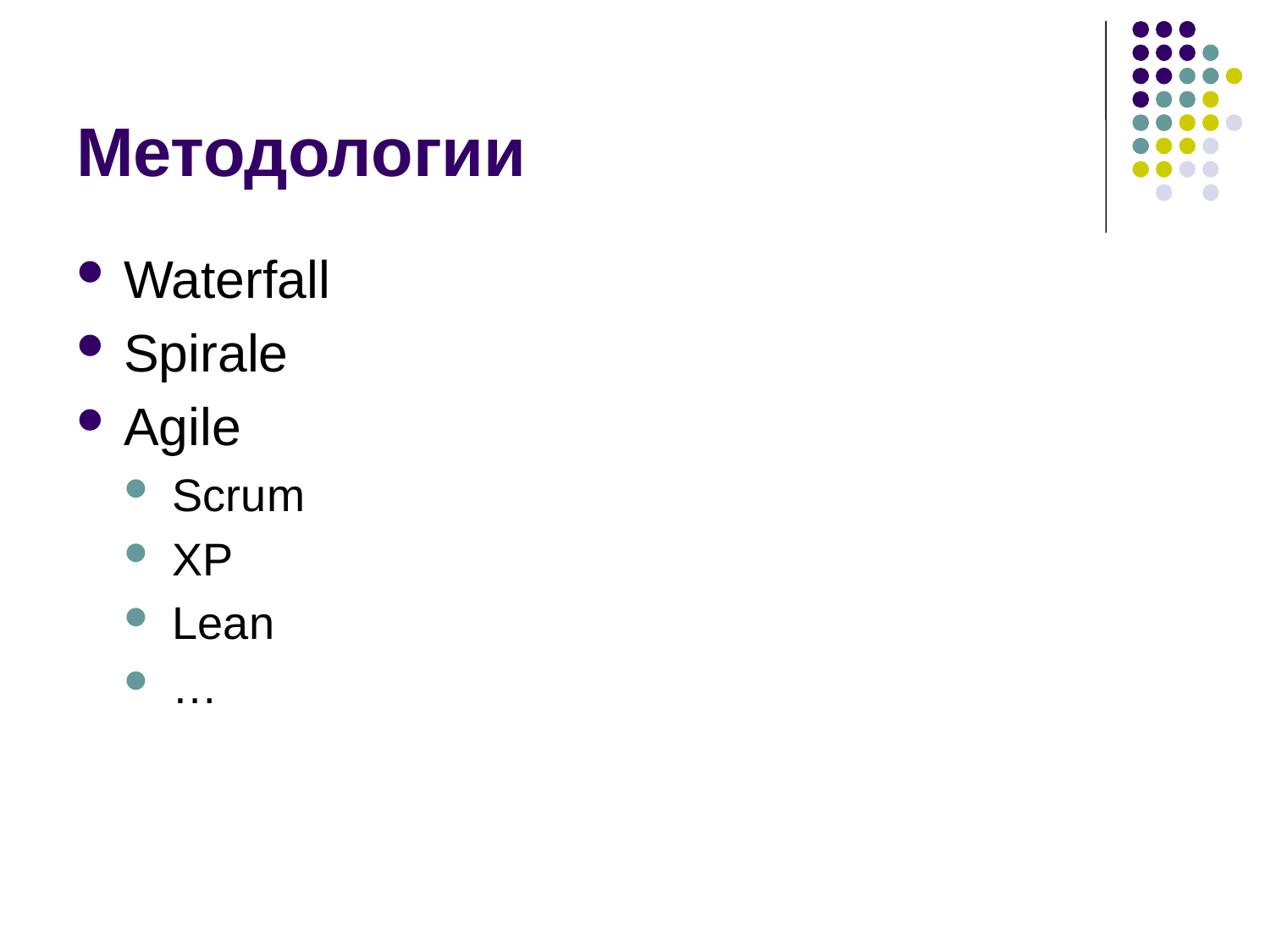

# Методологии
Waterfall
Spirale
Agile
Scrum
XP
Lean
…